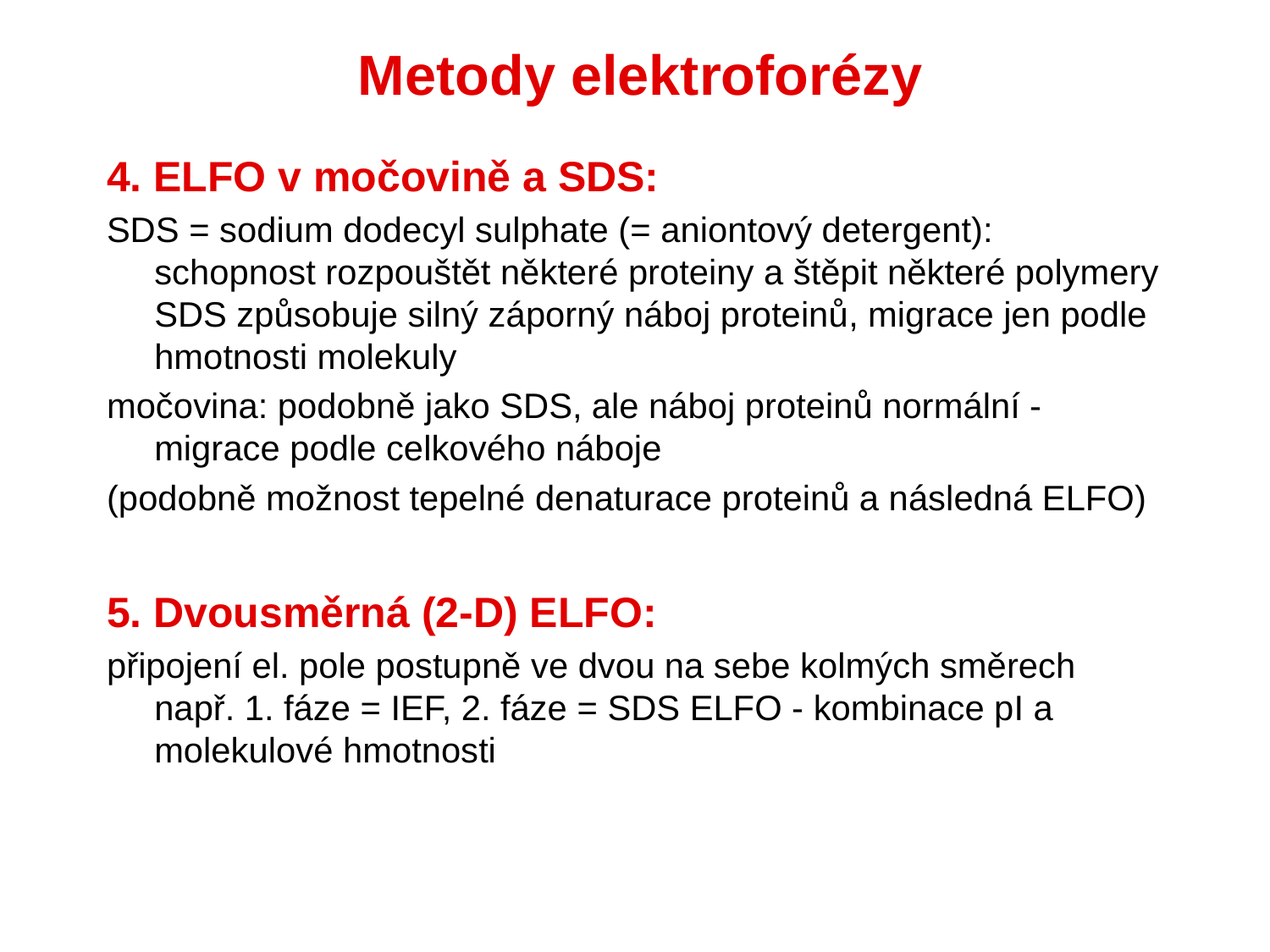

# Metody elektroforézy
4. ELFO v močovině a SDS:
SDS = sodium dodecyl sulphate (= aniontový detergent):
schopnost rozpouštět některé proteiny a štěpit některé polymery
SDS způsobuje silný záporný náboj proteinů, migrace jen podle hmotnosti molekuly
močovina: podobně jako SDS, ale náboj proteinů normální - migrace podle celkového náboje
(podobně možnost tepelné denaturace proteinů a následná ELFO)

5. Dvousměrná (2-D) ELFO:
připojení el. pole postupně ve dvou na sebe kolmých směrech
např. 1. fáze = IEF, 2. fáze = SDS ELFO - kombinace pI a molekulové hmotnosti